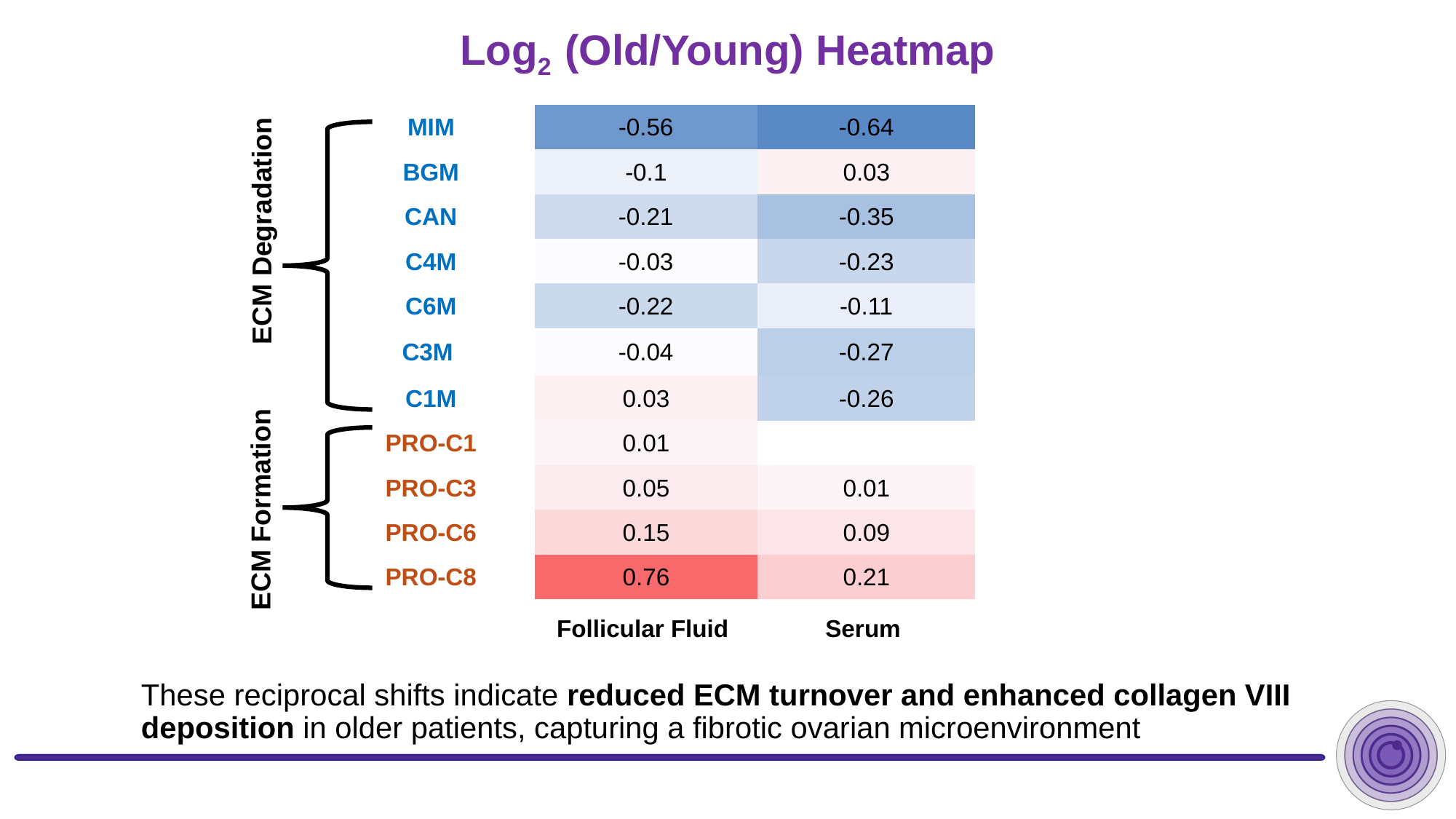

# Log2  (Old/Young) Heatmap
| MIM | -0.56 | -0.64 |
| --- | --- | --- |
| BGM | -0.1 | 0.03 |
| CAN | -0.21 | -0.35 |
| C4M | -0.03 | -0.23 |
| C6M | -0.22 | -0.11 |
| C3M | -0.04 | -0.27 |
| C1M | 0.03 | -0.26 |
| PRO-C1 | 0.01 |  |
| PRO-C3 | 0.05 | 0.01 |
| PRO-C6 | 0.15 | 0.09 |
| PRO-C8 | 0.76 | 0.21 |
|  | Follicular Fluid | Serum |

ECM Degradation

ECM Formation
These reciprocal shifts indicate reduced ECM turnover and enhanced collagen VIII deposition in older patients, capturing a fibrotic ovarian microenvironment